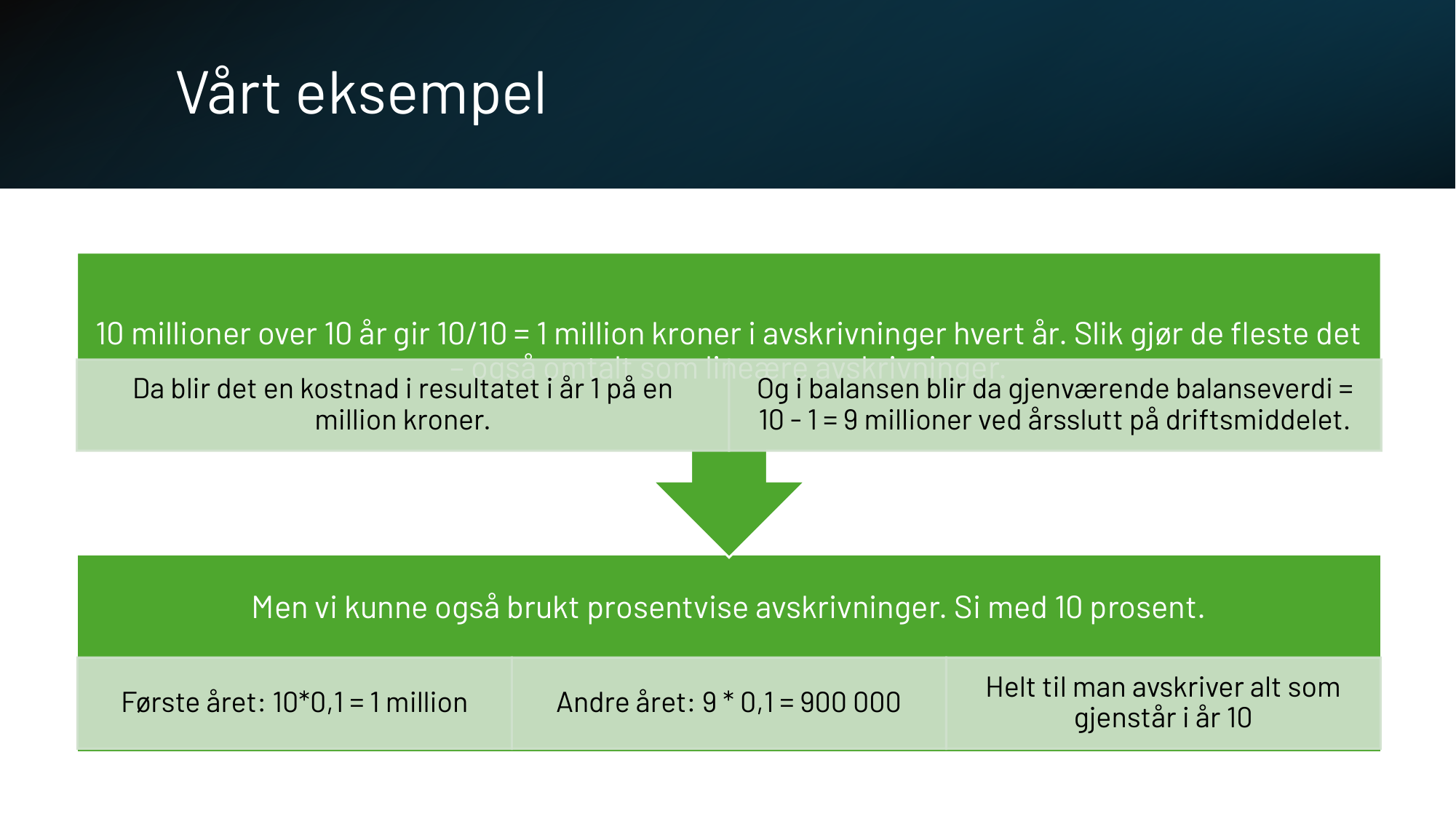

# Vårt eksempel
Men vi kunne også brukt prosentvise avskrivninger. Si med 10 prosent.
Første året: 10*0,1 = 1 million
Andre året: 9 * 0,1 = 900 000
Helt til man avskriver alt som gjenstår i år 10
10 millioner over 10 år gir 10/10 = 1 million kroner i avskrivninger hvert år. Slik gjør de fleste det – også omtalt som lineære avskrivninger.
Da blir det en kostnad i resultatet i år 1 på en million kroner.
Og i balansen blir da gjenværende balanseverdi = 10 - 1 = 9 millioner ved årsslutt på driftsmiddelet.